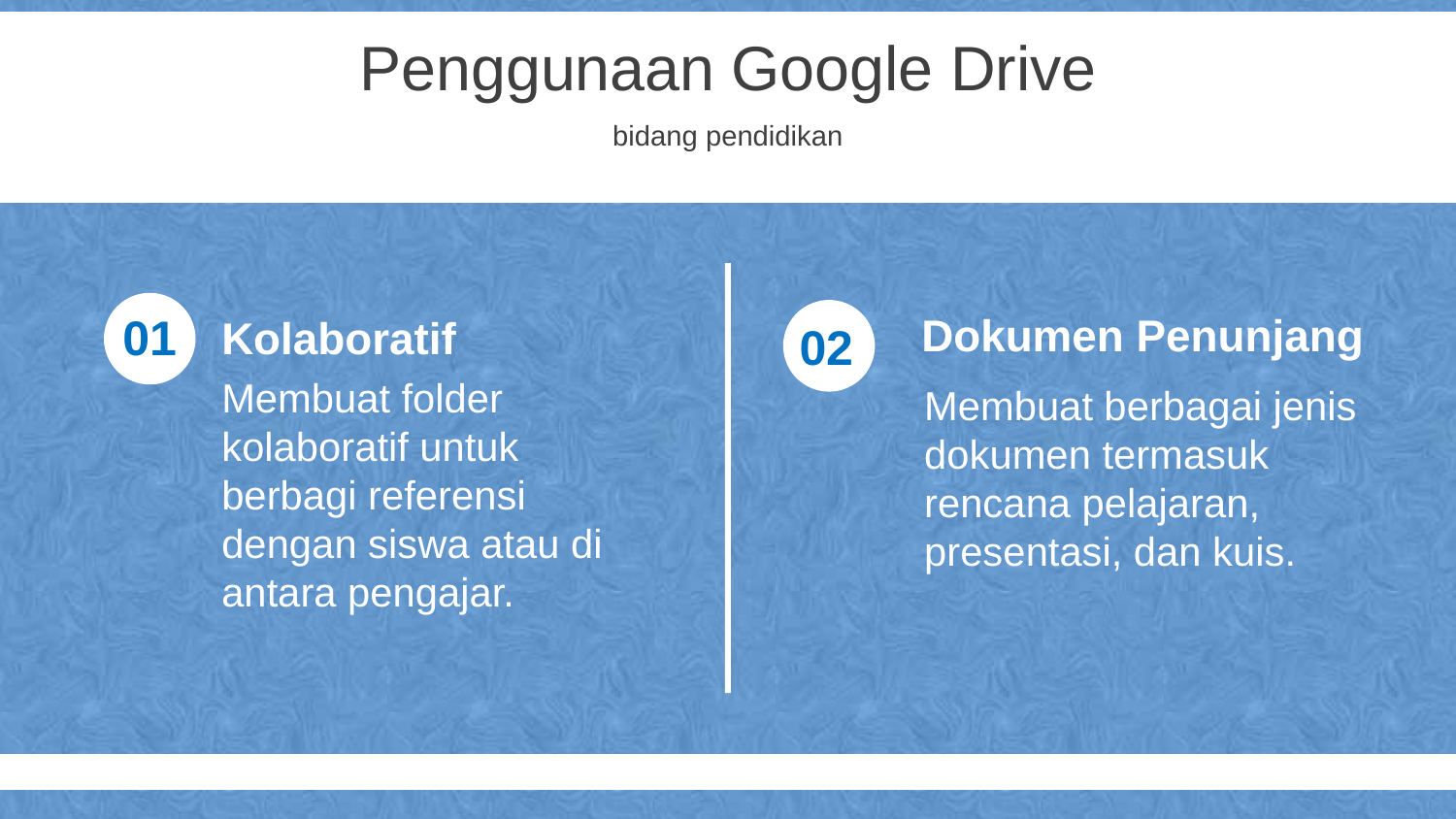

Penggunaan Google Drive
bidang pendidikan

Dokumen Penunjang
Membuat berbagai jenis dokumen termasuk rencana pelajaran, presentasi, dan kuis.
01
Kolaboratif
Membuat folder kolaboratif untuk berbagi referensi dengan siswa atau di antara pengajar.
02